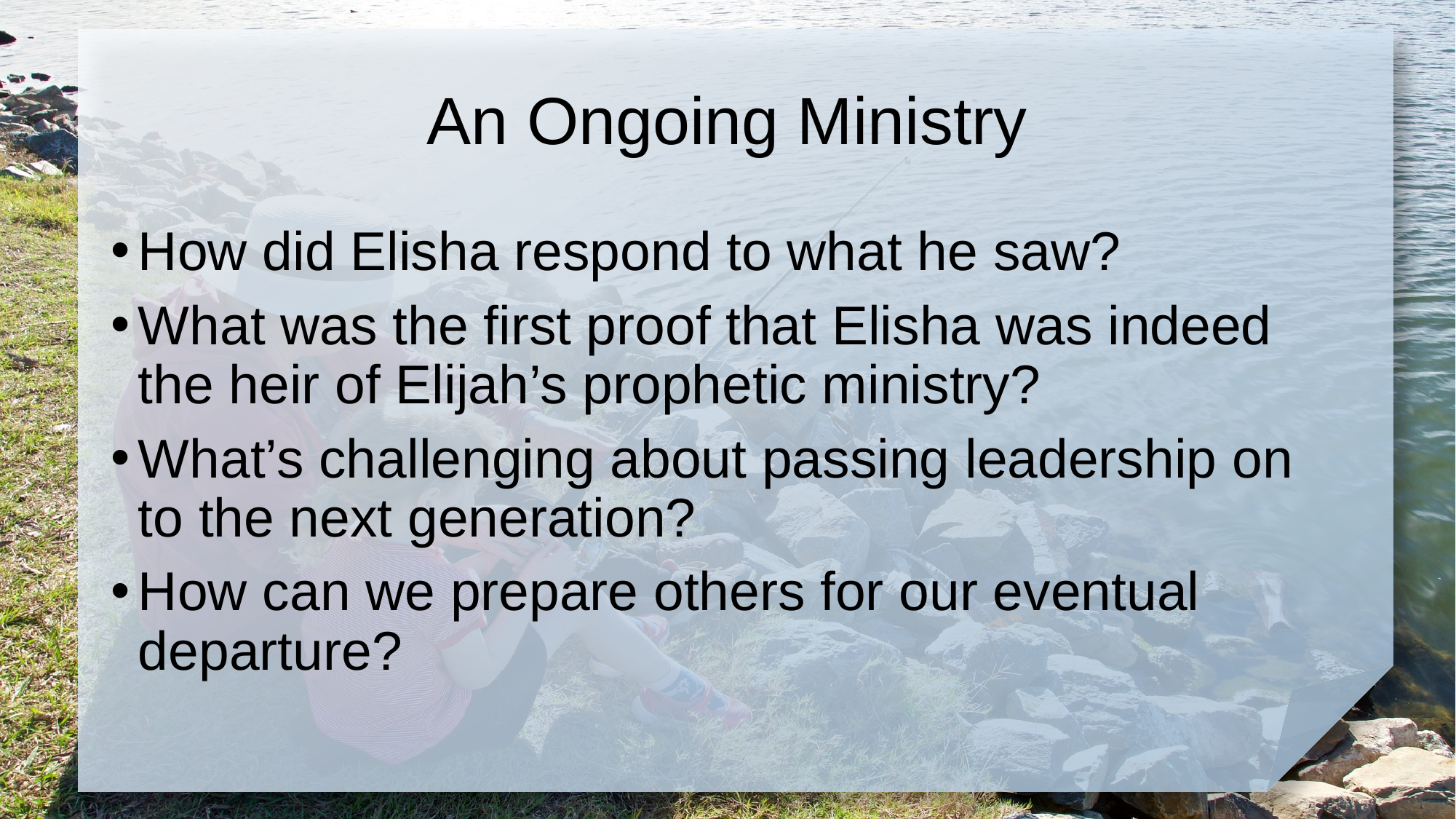

# An Ongoing Ministry
How did Elisha respond to what he saw?
What was the first proof that Elisha was indeed the heir of Elijah’s prophetic ministry?
What’s challenging about passing leadership on to the next generation?
How can we prepare others for our eventual departure?